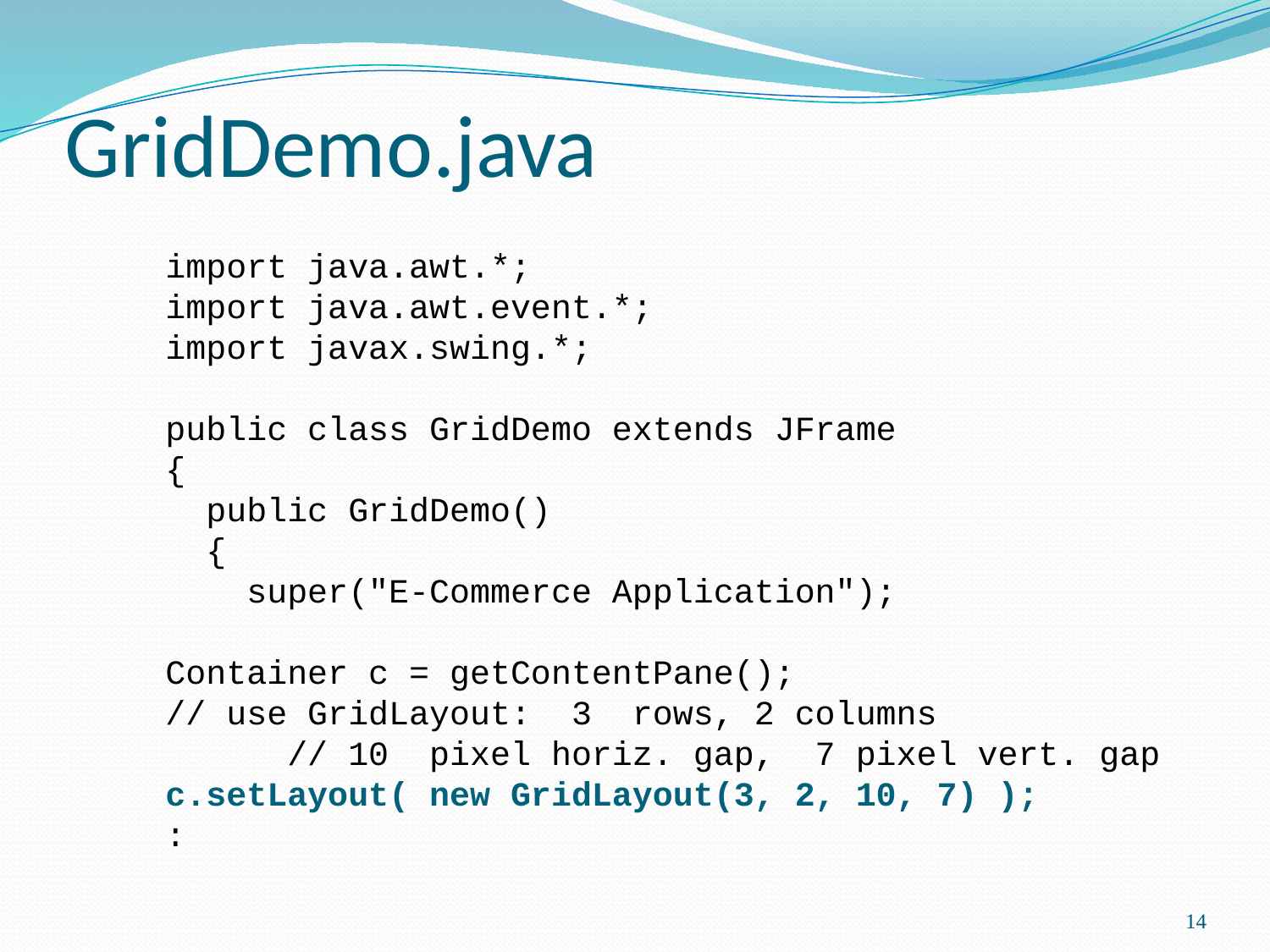

# GridDemo.java
	import java.awt.*;
import java.awt.event.*;
import javax.swing.*;
public class GridDemo extends JFrame
{
  public GridDemo()
  {
    super("E-Commerce Application");
	Container c = getContentPane();
	// use GridLayout:  3  rows, 2 columns
      // 10  pixel horiz. gap,  7 pixel vert. gap
	c.setLayout( new GridLayout(3, 2, 10, 7) );
		:
14